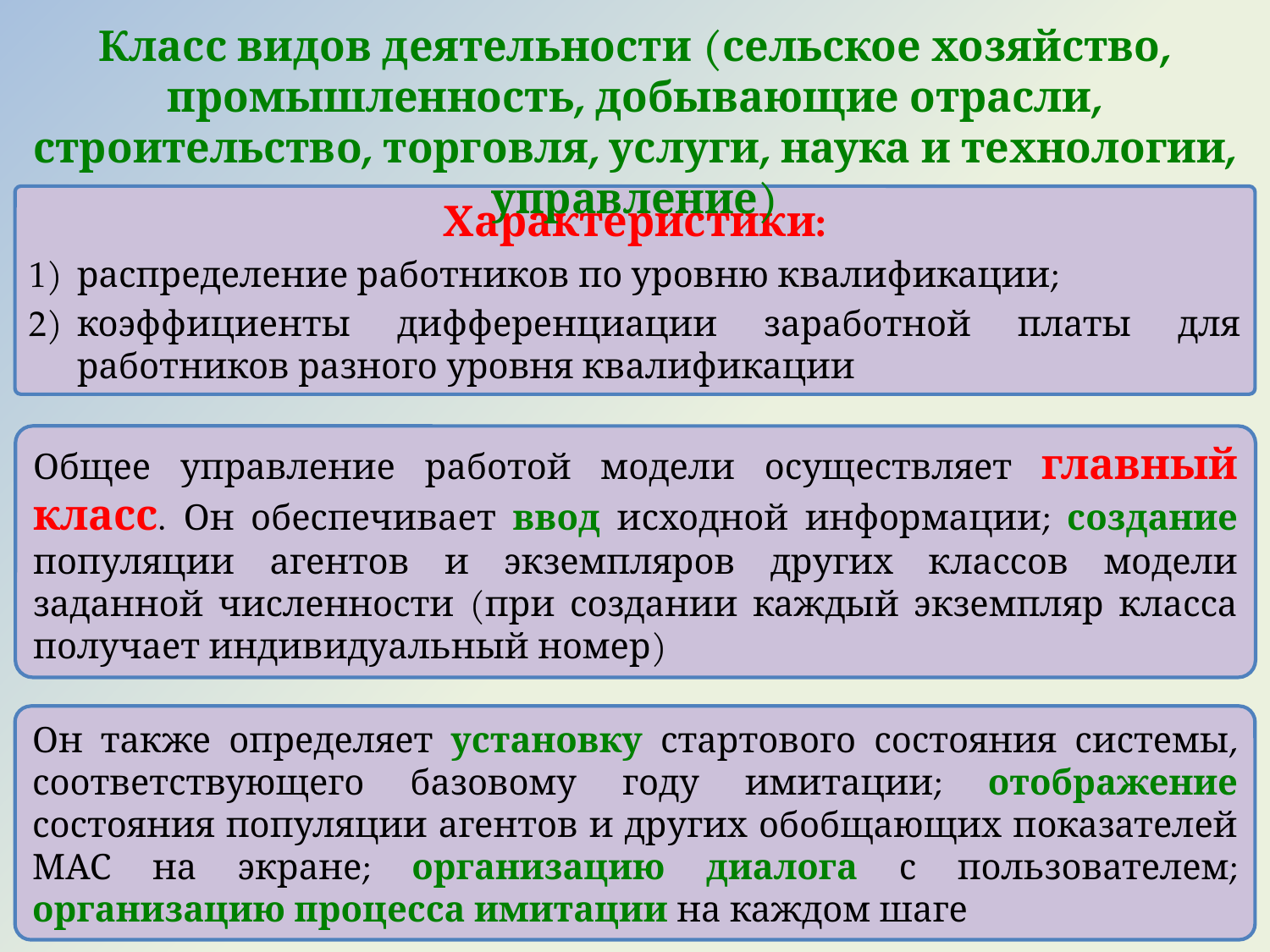

Класс видов деятельности (сельское хозяйство, промышленность, добывающие отрасли, строительство, торговля, услуги, наука и технологии, управление)
Характеристики:
распределение работников по уровню квалификации;
коэффициенты дифференциации заработной платы для работников разного уровня квалификации
Общее управление работой модели осуществляет главный класс. Он обеспечивает ввод исходной информации; создание популяции агентов и экземпляров других классов модели заданной численности (при создании каждый экземпляр класса получает индивидуальный номер)
Он также определяет установку стартового состояния системы, соответствующего базовому году имитации; отображение состояния популяции агентов и других обобщающих показателей МАС на экране; организацию диалога с пользователем; организацию процесса имитации на каждом шаге